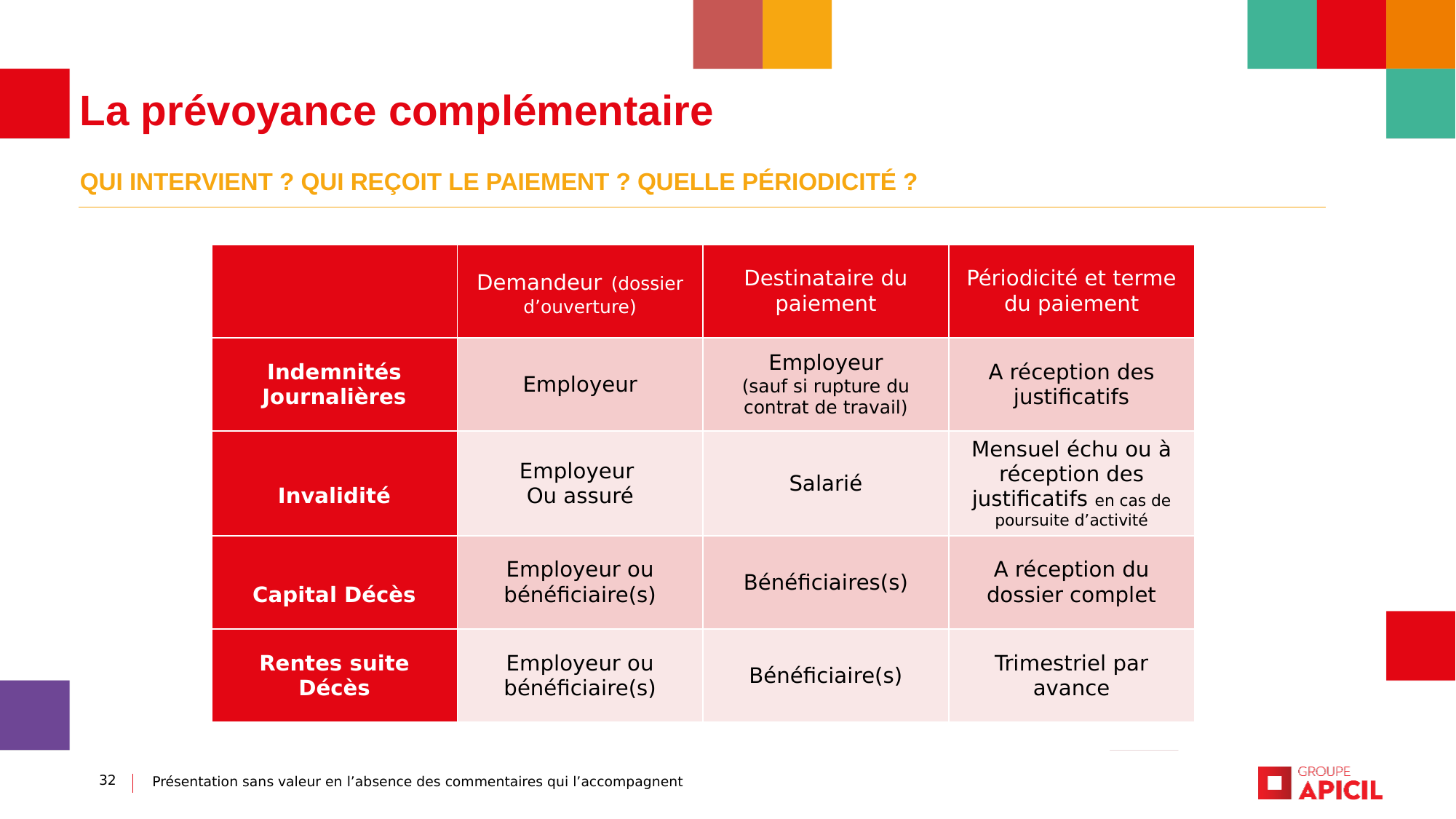

La prévoyance complémentaire

Qui intervient ? Qui reçoit le paiement ? Quelle périodicité ?
|  | Demandeur (dossier d’ouverture) | Destinataire du paiement | Périodicité et terme du paiement |
| --- | --- | --- | --- |
| Indemnités Journalières | Employeur | Employeur (sauf si rupture du contrat de travail) | A réception des justificatifs |
| Invalidité | Employeur Ou assuré | Salarié | Mensuel échu ou à réception des justificatifs en cas de poursuite d’activité |
| Capital Décès | Employeur ou bénéficiaire(s) | Bénéficiaires(s) | A réception du dossier complet |
| Rentes suite Décès | Employeur ou bénéficiaire(s) | Bénéficiaire(s) | Trimestriel par avance |
32
Présentation sans valeur en l’absence des commentaires qui l’accompagnent